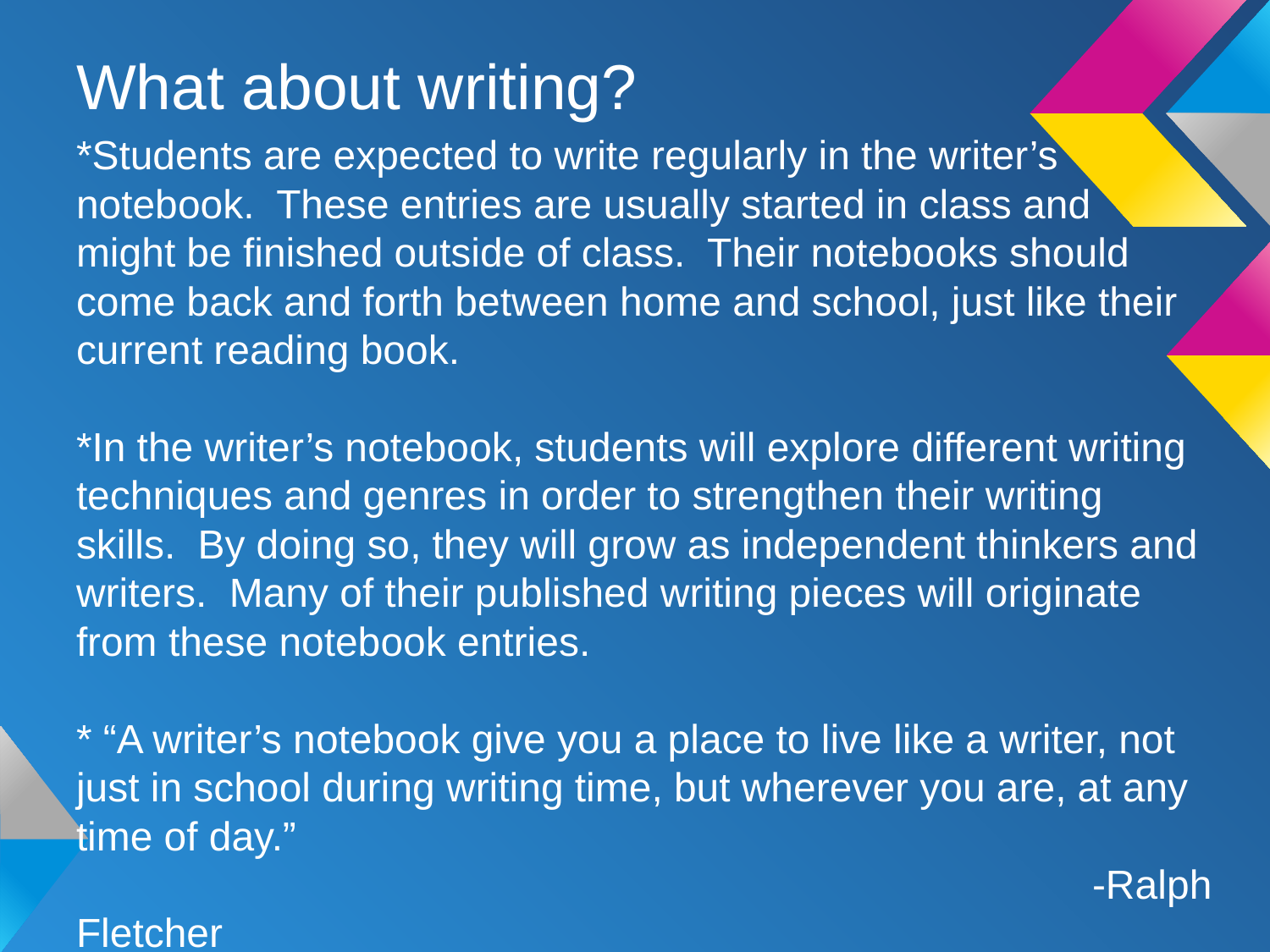

# What about writing?
*Students are expected to write regularly in the writer’s notebook.  These entries are usually started in class and
might be finished outside of class.  Their notebooks should come back and forth between home and school, just like their current reading book.

*In the writer’s notebook, students will explore different writing techniques and genres in order to strengthen their writing skills.  By doing so, they will grow as independent thinkers and writers.  Many of their published writing pieces will originate from these notebook entries.

* “A writer’s notebook give you a place to live like a writer, not just in school during writing time, but wherever you are, at any time of day.”
								-Ralph Fletcher